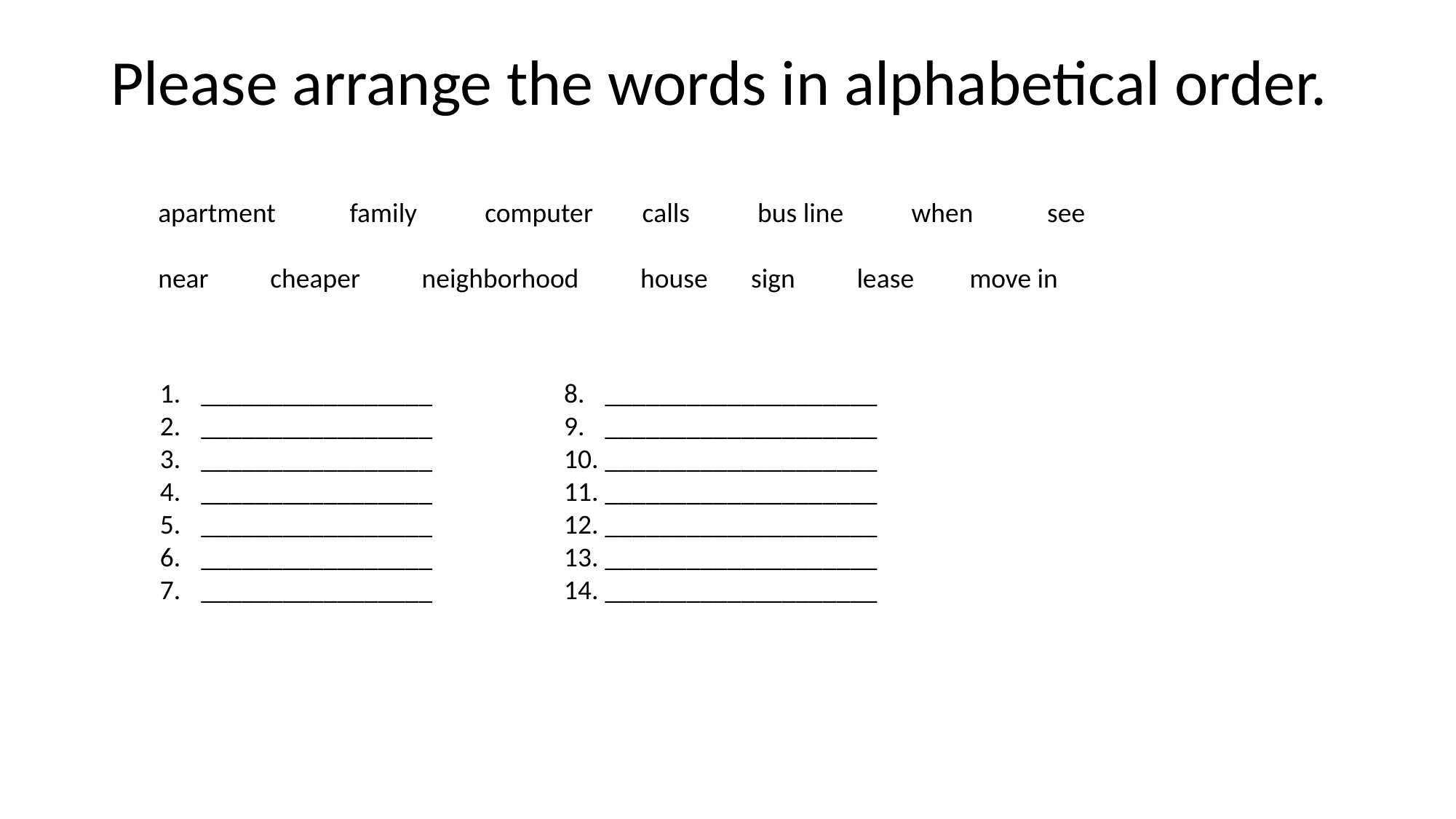

# Please arrange the words in alphabetical order.
apartment            family           computer        calls           bus line           when            see

near          cheaper          neighborhood          house       sign          lease         move in
_________________
_________________
_________________
_________________
_________________
_________________
_________________

____________________
____________________
____________________
____________________
____________________
____________________
____________________